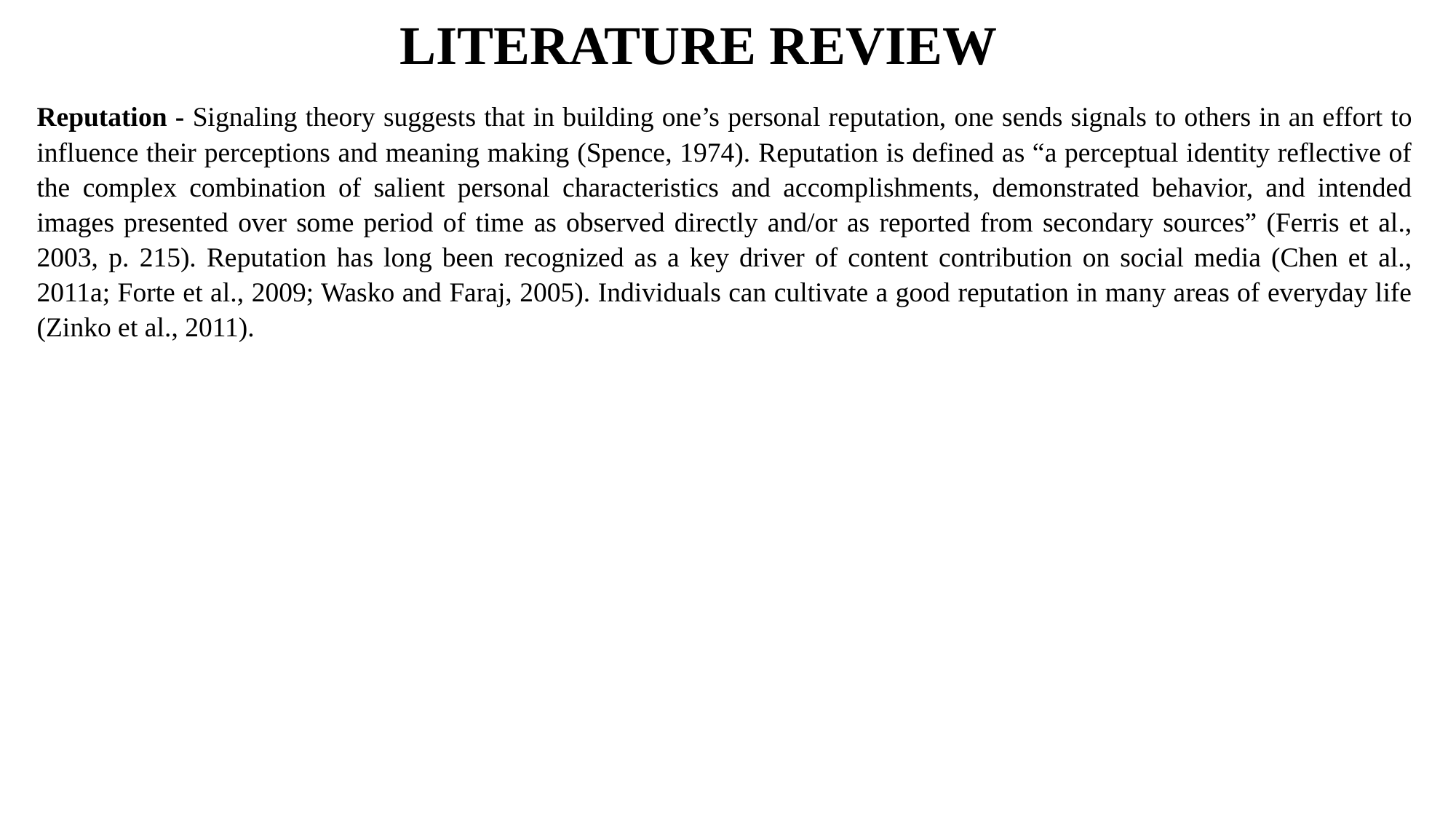

Literature Review
Reputation - Signaling theory suggests that in building one’s personal reputation, one sends signals to others in an effort to influence their perceptions and meaning making (Spence, 1974). Reputation is defined as “a perceptual identity reflective of the complex combination of salient personal characteristics and accomplishments, demonstrated behavior, and intended images presented over some period of time as observed directly and/or as reported from secondary sources” (Ferris et al., 2003, p. 215). Reputation has long been recognized as a key driver of content contribution on social media (Chen et al., 2011a; Forte et al., 2009; Wasko and Faraj, 2005). Individuals can cultivate a good reputation in many areas of everyday life (Zinko et al., 2011).